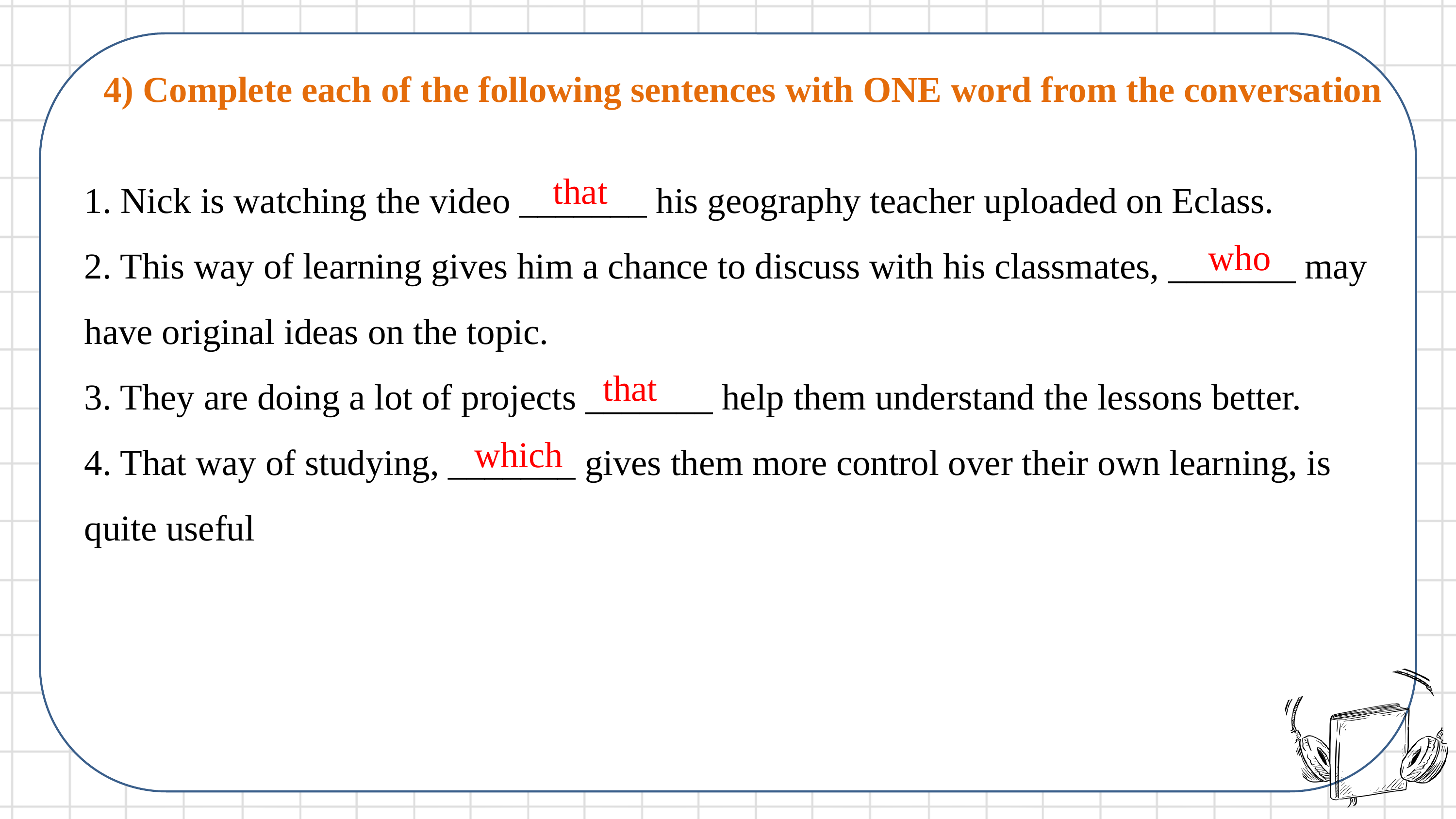

4) Complete each of the following sentences with ONE word from the conversation
1. Nick is watching the video _______ his geography teacher uploaded on Eclass.
2. This way of learning gives him a chance to discuss with his classmates, _______ may have original ideas on the topic.
3. They are doing a lot of projects _______ help them understand the lessons better.
4. That way of studying, _______ gives them more control over their own learning, is quite useful
that
who
that
which